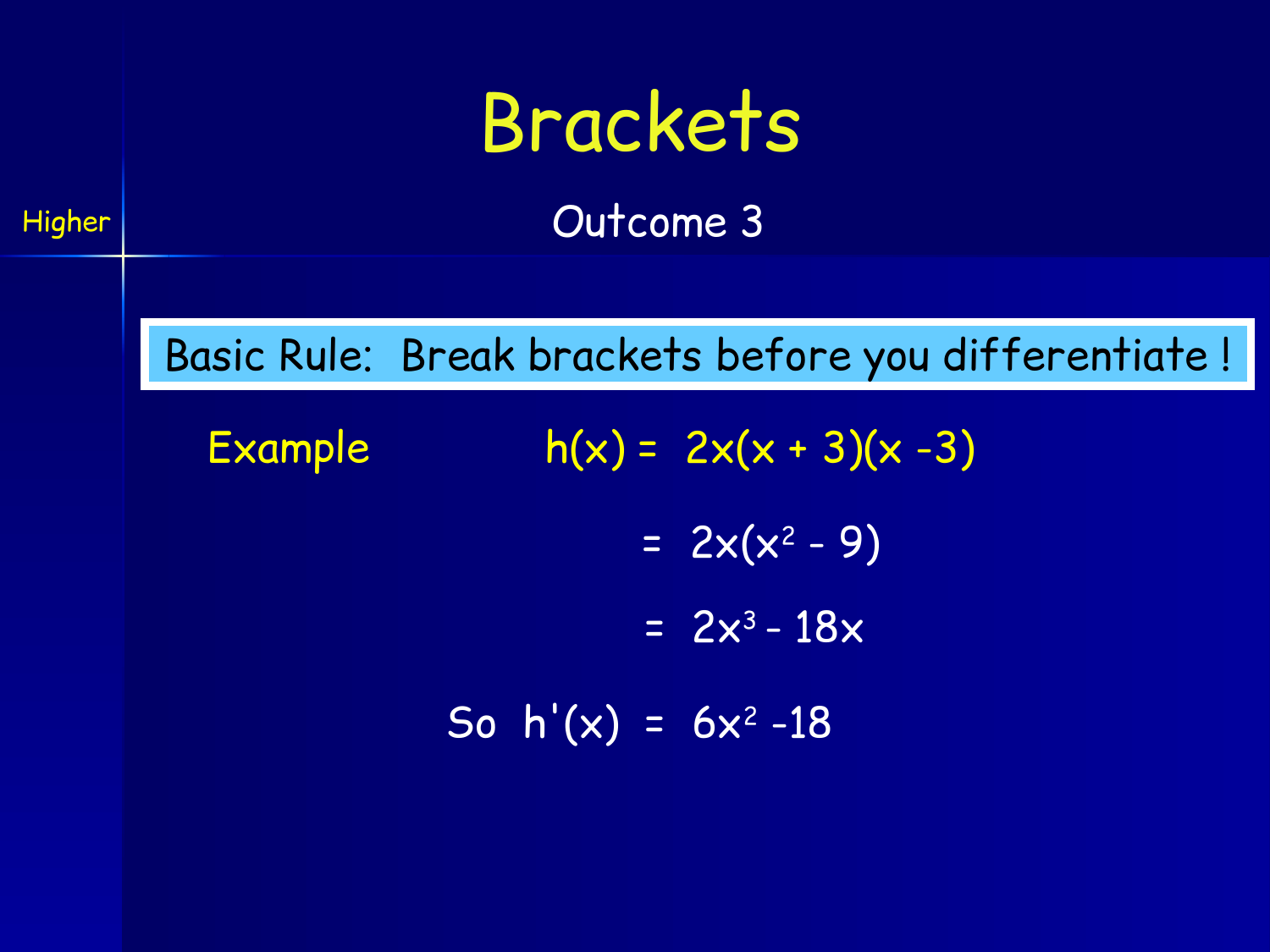

# Brackets
Outcome 3
Higher

Basic Rule:  Break brackets before you differentiate !

Example
h(x) =  2x(x + 3)(x -3)
=  2x(x2 - 9)
=  2x3 - 18x
So  h'(x)  =  6x2 -18